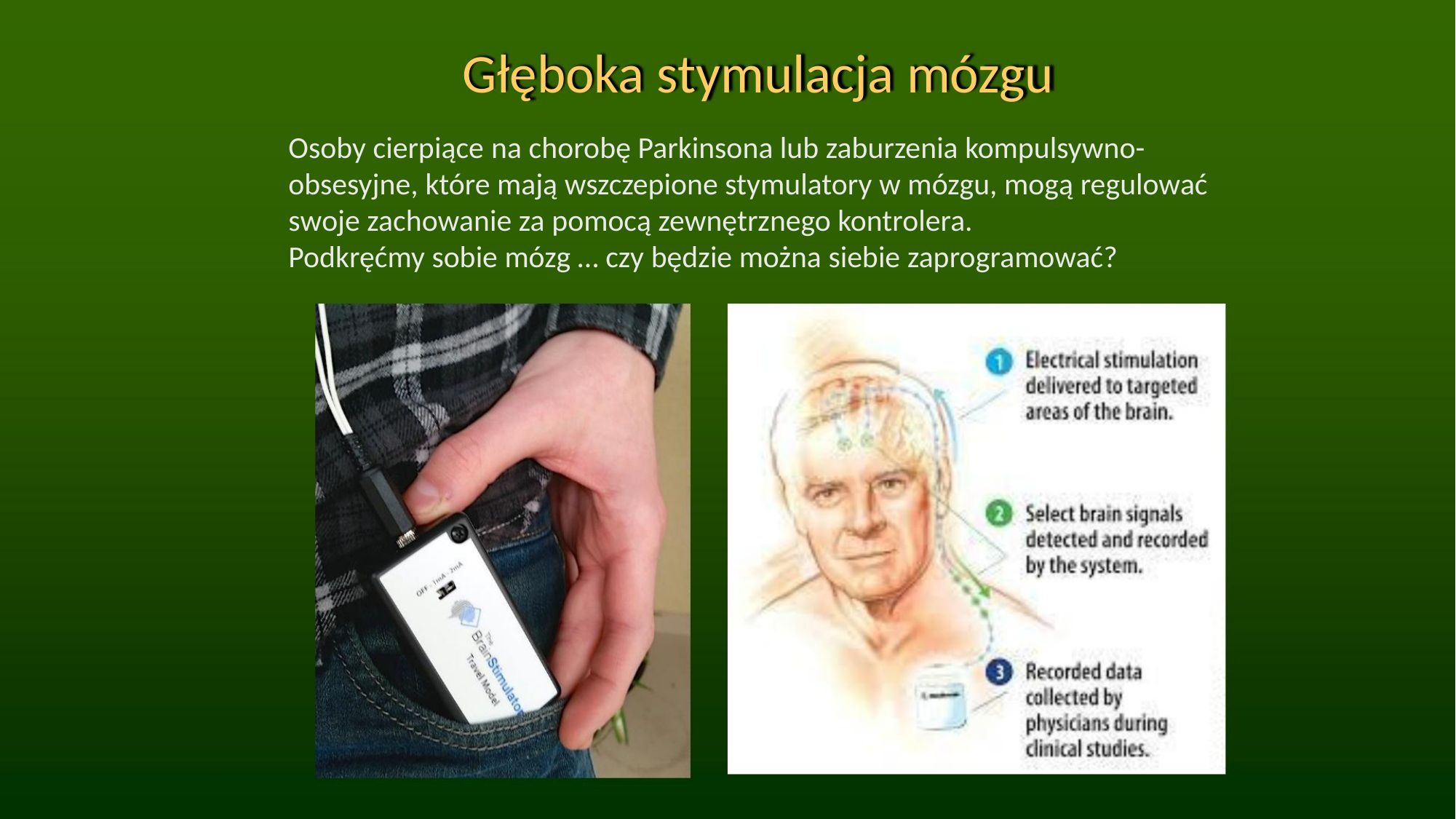

Głęboka stymulacja mózgu
Osoby cierpiące na chorobę Parkinsona lub zaburzenia kompulsywno-
obsesyjne, które mają wszczepione stymulatory w mózgu, mogą regulować
swoje zachowanie za pomocą zewnętrznego kontrolera.
Podkręćmy sobie mózg … czy będzie można siebie zaprogramować?